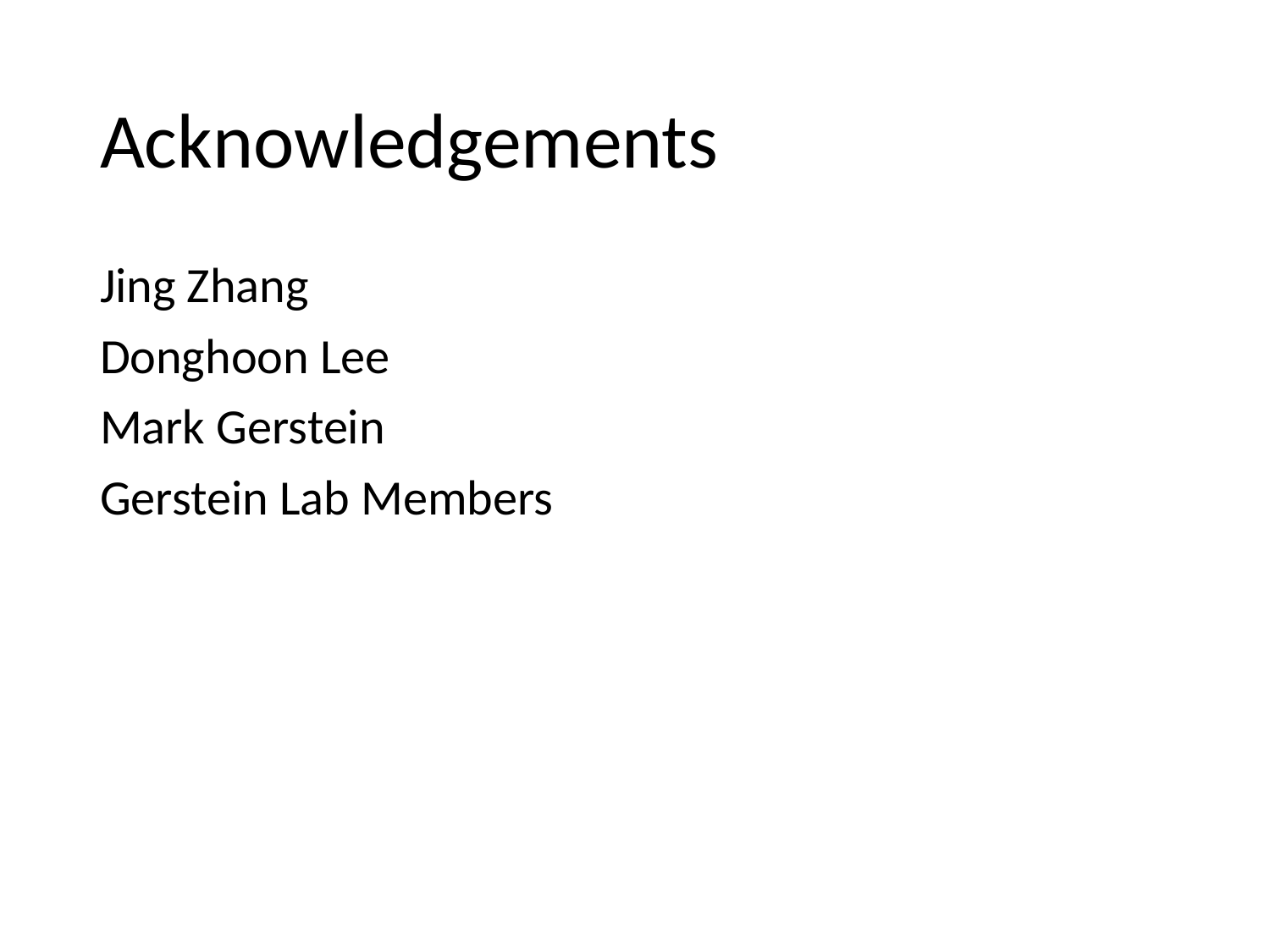

# Acknowledgements
Jing Zhang
Donghoon Lee
Mark Gerstein
Gerstein Lab Members